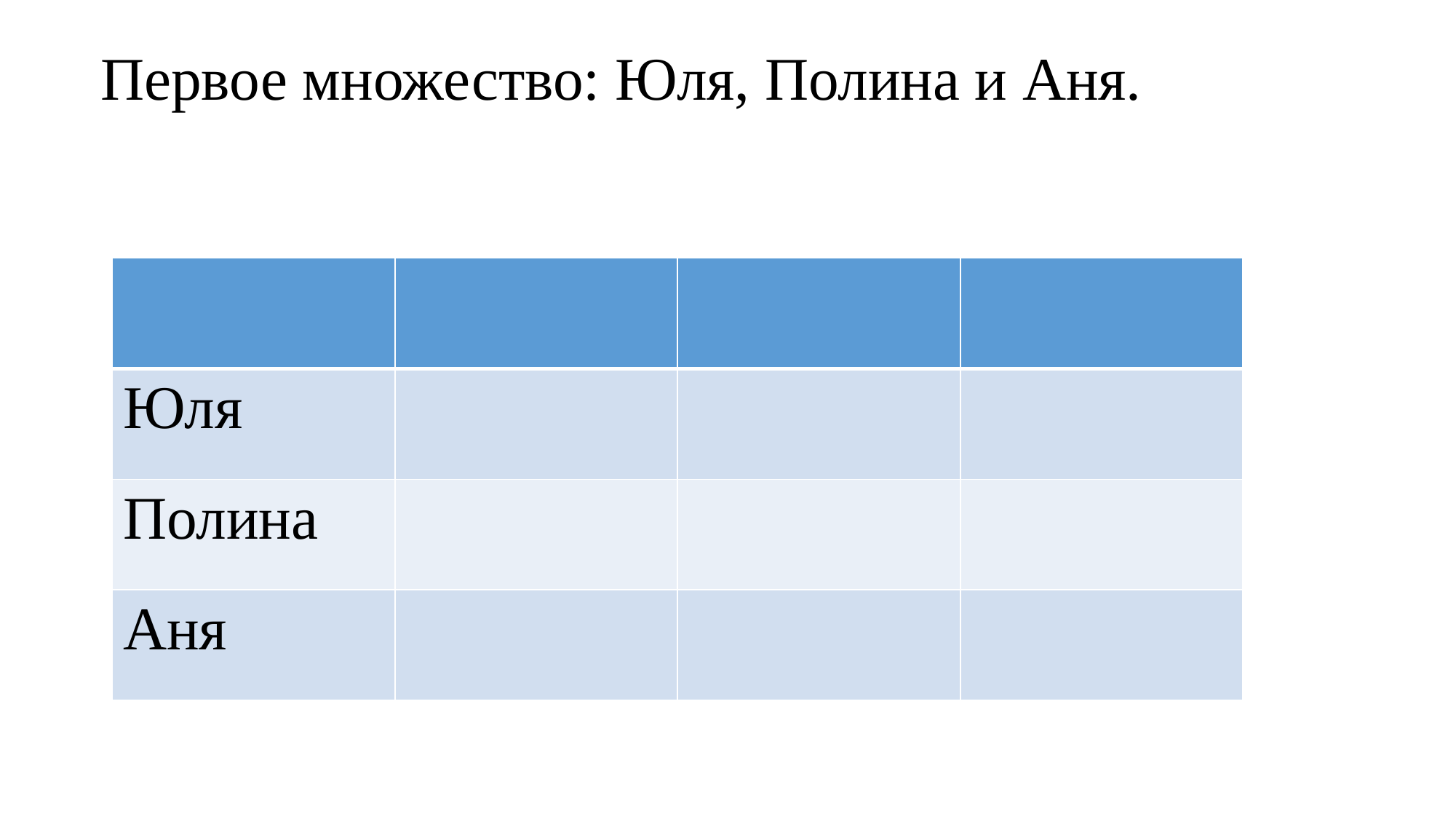

Первое множество: Юля, Полина и Аня.

|  |  |  |  |
| --- | --- | --- | --- |
| Юля |  |  |  |
| Полина |  |  |  |
| Аня |  |  |  |